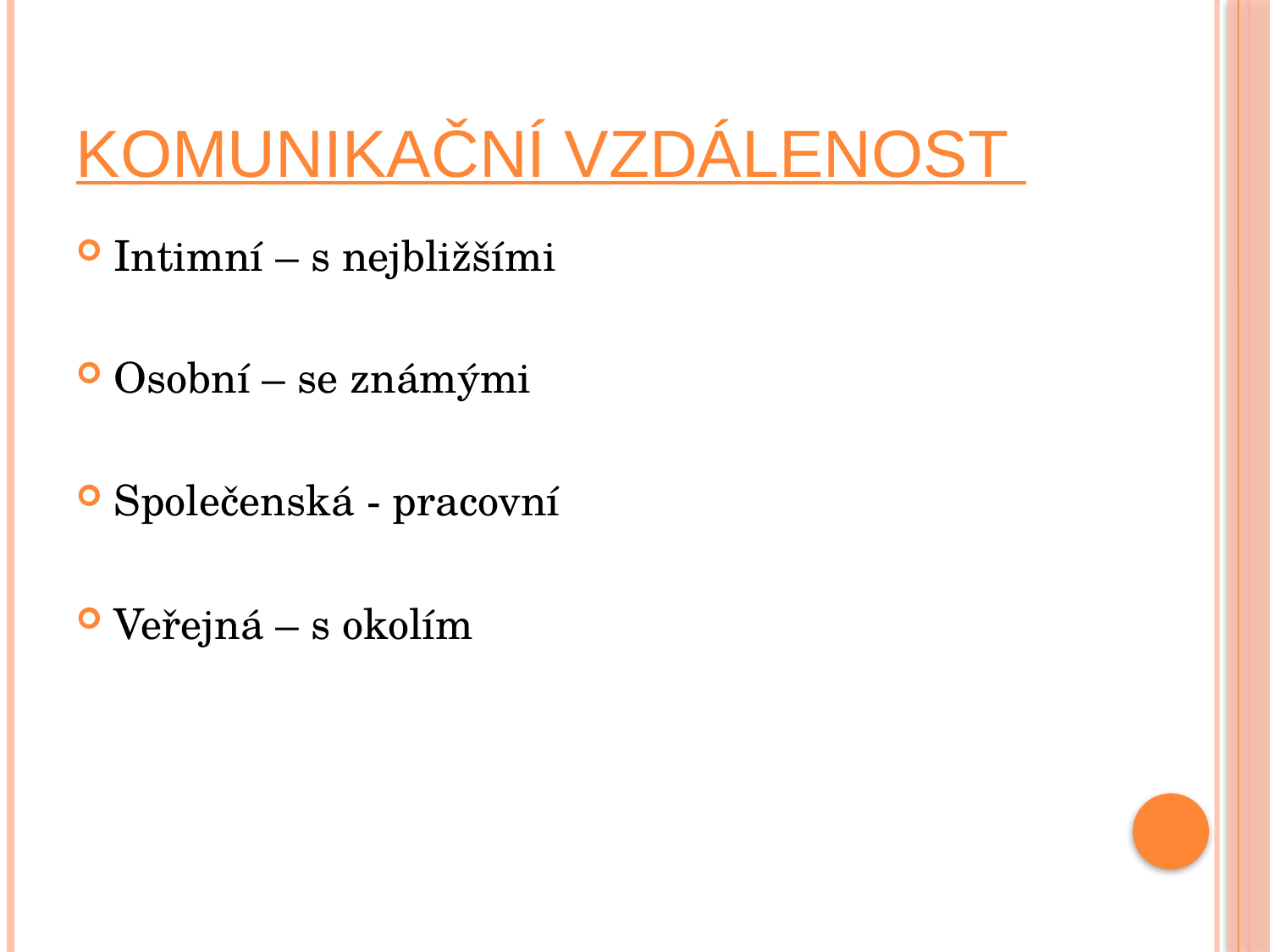

# Komunikační vzdálenost
Intimní – s nejbližšími

Osobní – se známými

Společenská - pracovní

Veřejná – s okolím